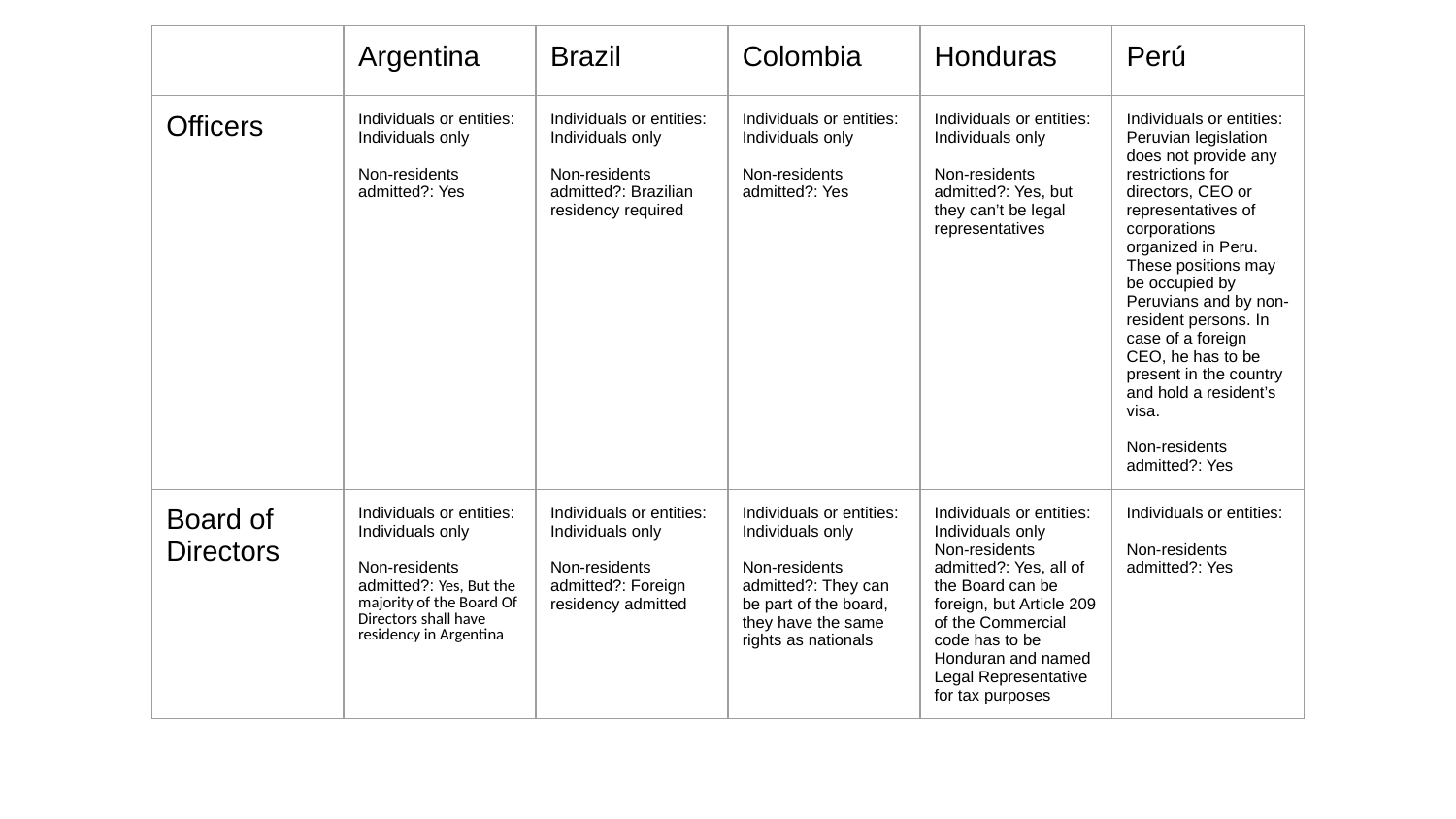

|  | Argentina | Brazil | Colombia | Honduras | Perú |
| --- | --- | --- | --- | --- | --- |
| Officers | Individuals or entities: Individuals only Non-residents admitted?: Yes | Individuals or entities: Individuals only Non-residents admitted?: Brazilian residency required | Individuals or entities: Individuals only Non-residents admitted?: Yes | Individuals or entities: Individuals only Non-residents admitted?: Yes, but they can’t be legal representatives | Individuals or entities: Peruvian legislation does not provide any restrictions for directors, CEO or representatives of corporations organized in Peru. These positions may be occupied by Peruvians and by non-resident persons. In case of a foreign CEO, he has to be present in the country and hold a resident’s visa. Non-residents admitted?: Yes |
| Board of Directors | Individuals or entities: Individuals only Non-residents admitted?: Yes, But the majority of the Board Of Directors shall have residency in Argentina | Individuals or entities: Individuals only Non-residents admitted?: Foreign residency admitted | Individuals or entities: Individuals only Non-residents admitted?: They can be part of the board, they have the same rights as nationals | Individuals or entities: Individuals only Non-residents admitted?: Yes, all of the Board can be foreign, but Article 209 of the Commercial code has to be Honduran and named Legal Representative for tax purposes | Individuals or entities: Non-residents admitted?: Yes |